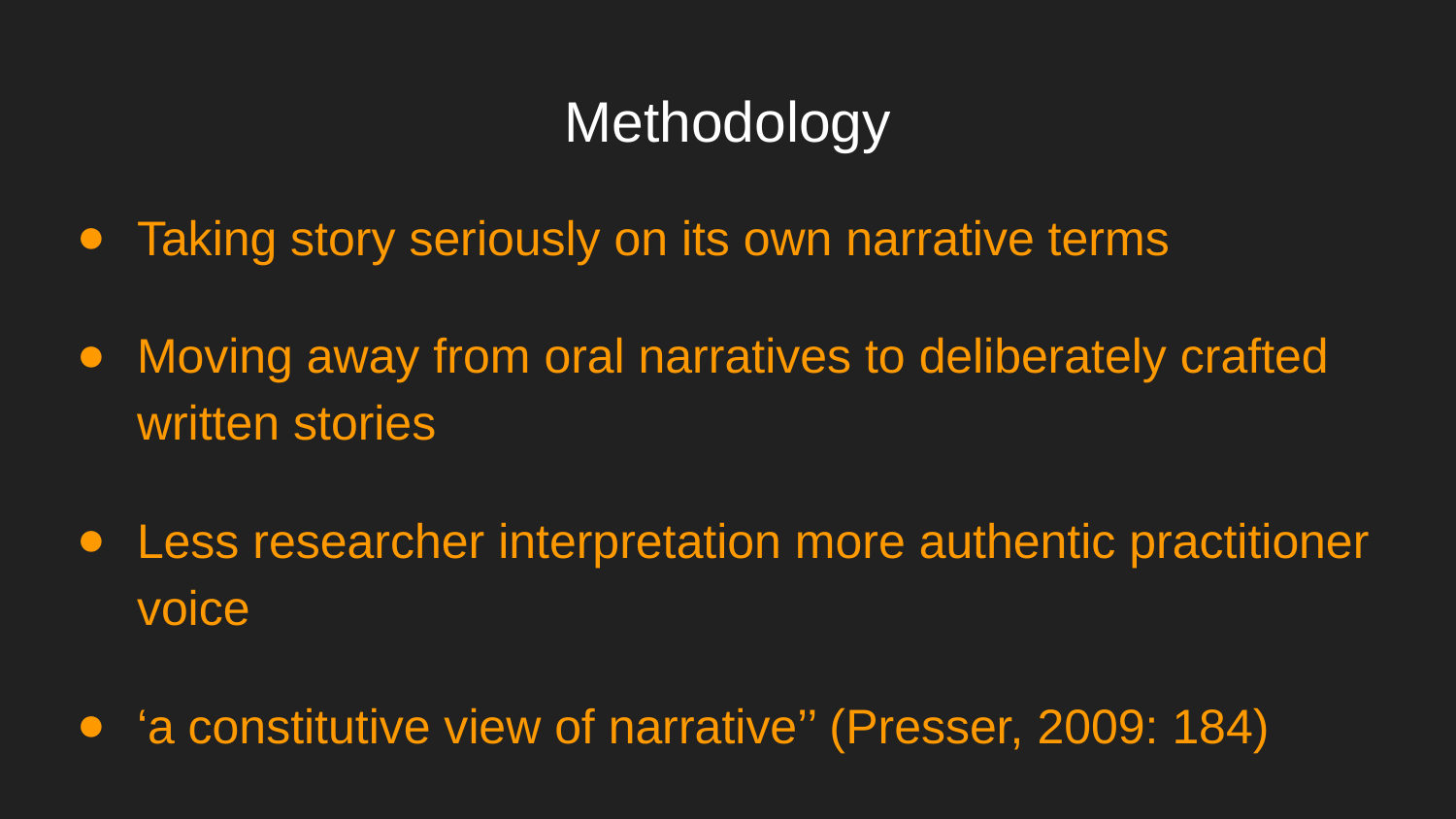

# Methodology
Taking story seriously on its own narrative terms

Moving away from oral narratives to deliberately crafted written stories

Less researcher interpretation more authentic practitioner voice

‘a constitutive view of narrative’’ (Presser, 2009: 184)